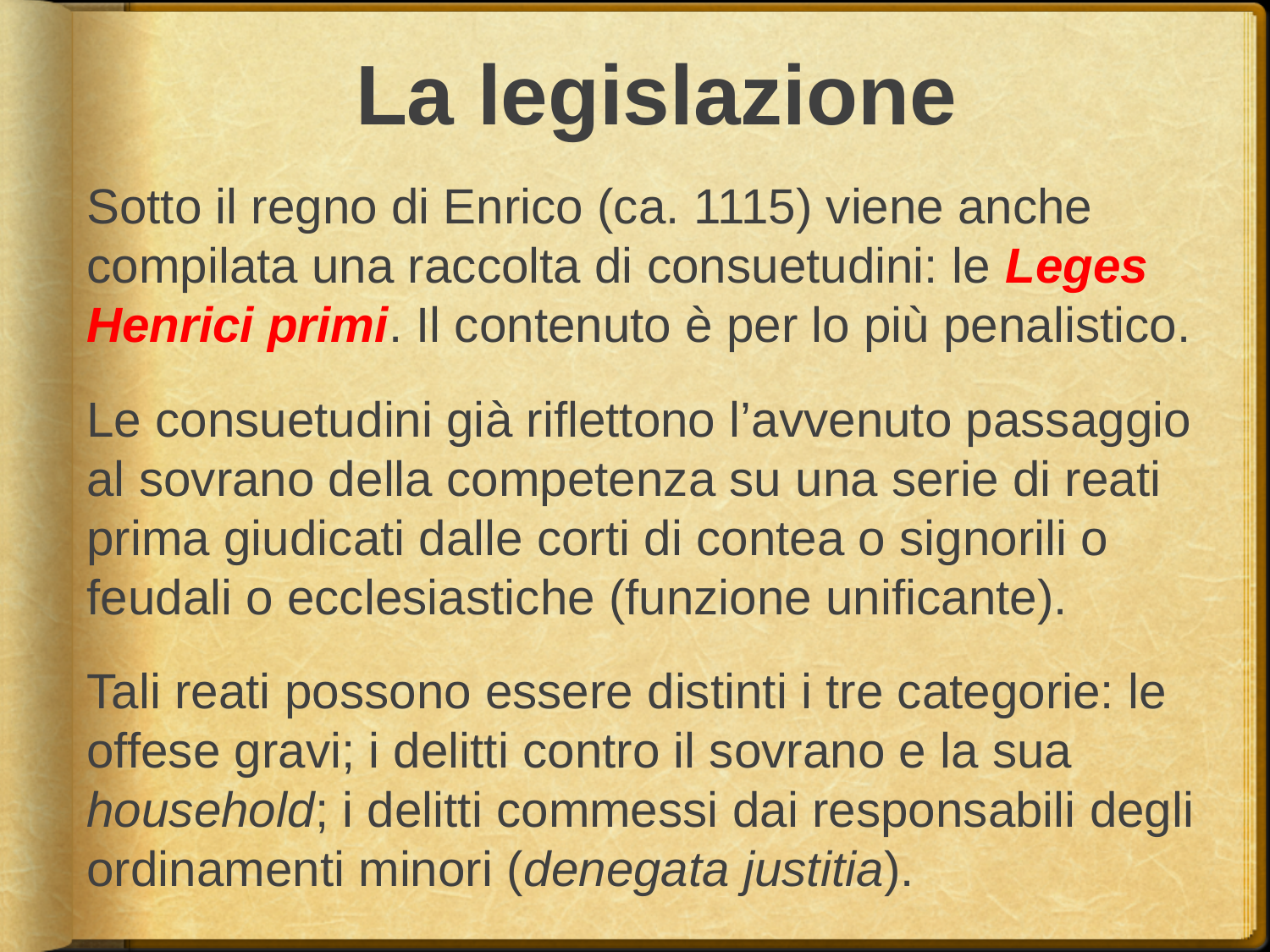

# La legislazione
Sotto il regno di Enrico (ca. 1115) viene anche compilata una raccolta di consuetudini: le Leges Henrici primi. Il contenuto è per lo più penalistico.
Le consuetudini già riflettono l’avvenuto passaggio al sovrano della competenza su una serie di reati prima giudicati dalle corti di contea o signorili o feudali o ecclesiastiche (funzione unificante).
Tali reati possono essere distinti i tre categorie: le offese gravi; i delitti contro il sovrano e la sua household; i delitti commessi dai responsabili degli ordinamenti minori (denegata justitia).